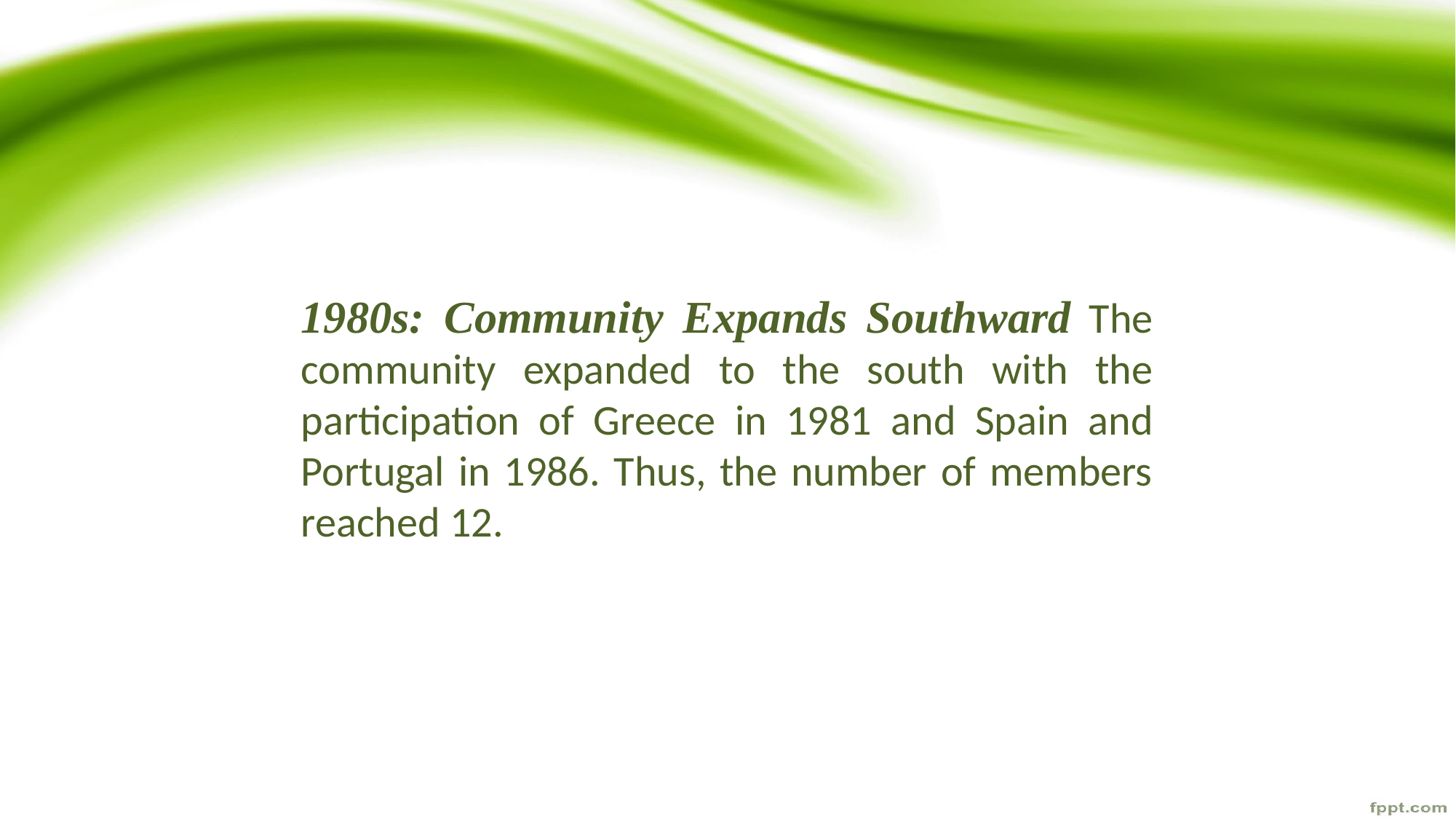

1980s: Community Expands Southward	The community expanded to the south with the participation of Greece in 1981 and Spain and Portugal in 1986. Thus, the number of members reached 12.